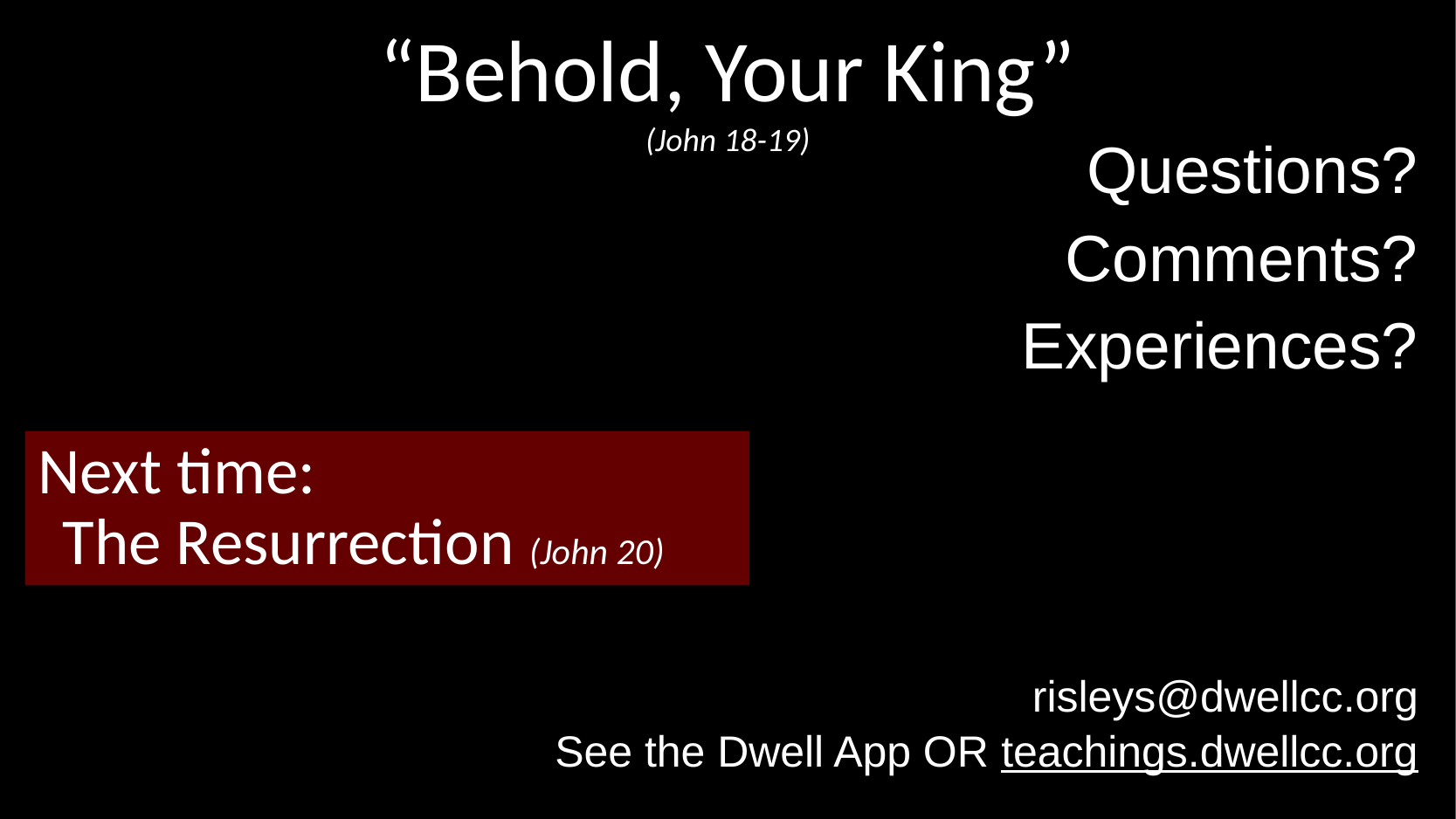

# “Behold, Your King” (John 18-19)
Questions?
Comments?
Experiences?

risleys@dwellcc.org
See the Dwell App OR teachings.dwellcc.org
Next time:
The Resurrection (John 20)